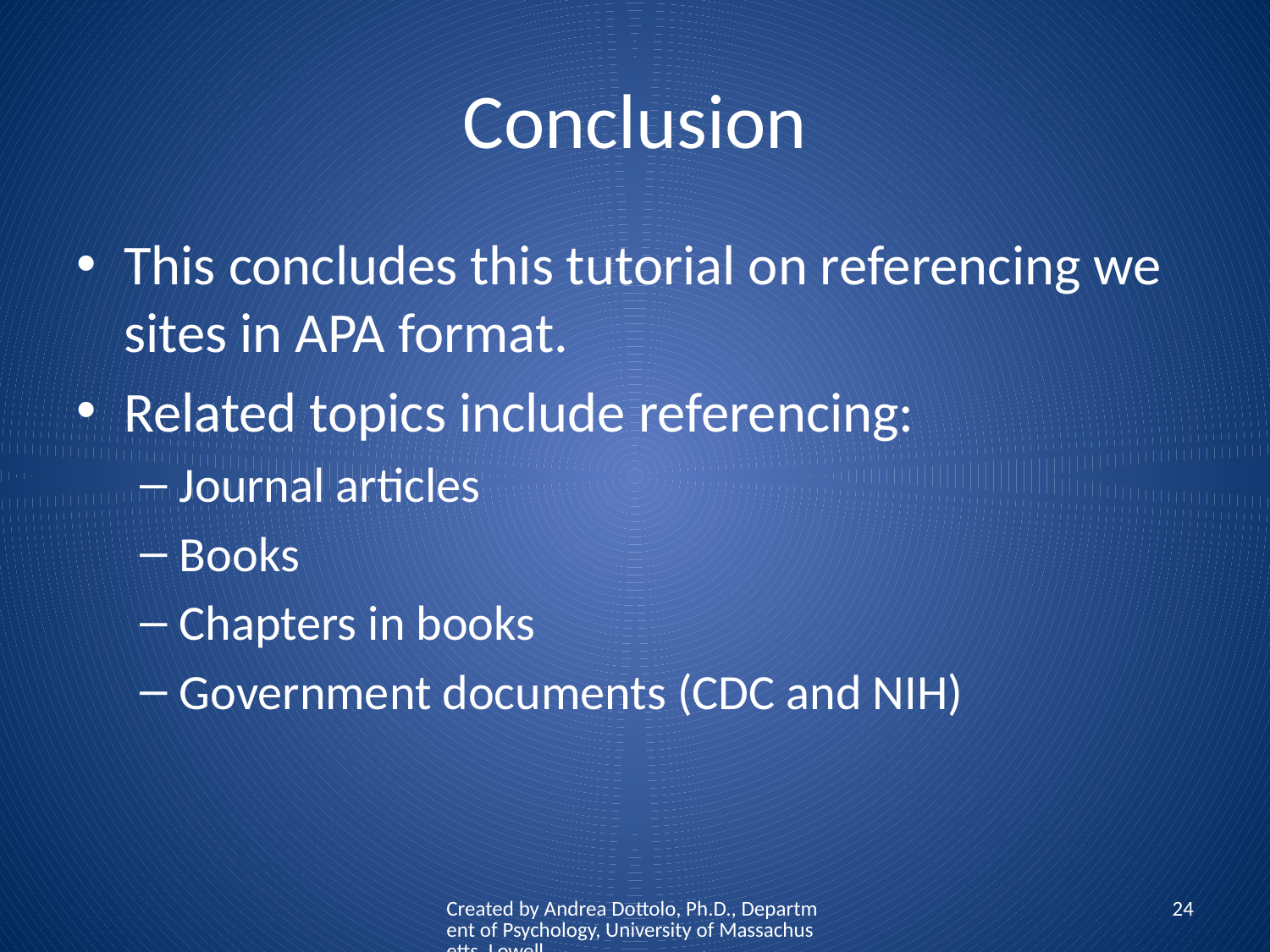

# Conclusion
This concludes this tutorial on referencing we sites in APA format.
Related topics include referencing:
Journal articles
Books
Chapters in books
Government documents (CDC and NIH)

Created by Andrea Dottolo, Ph.D., Department of Psychology, University of Massachusetts, Lowell
24